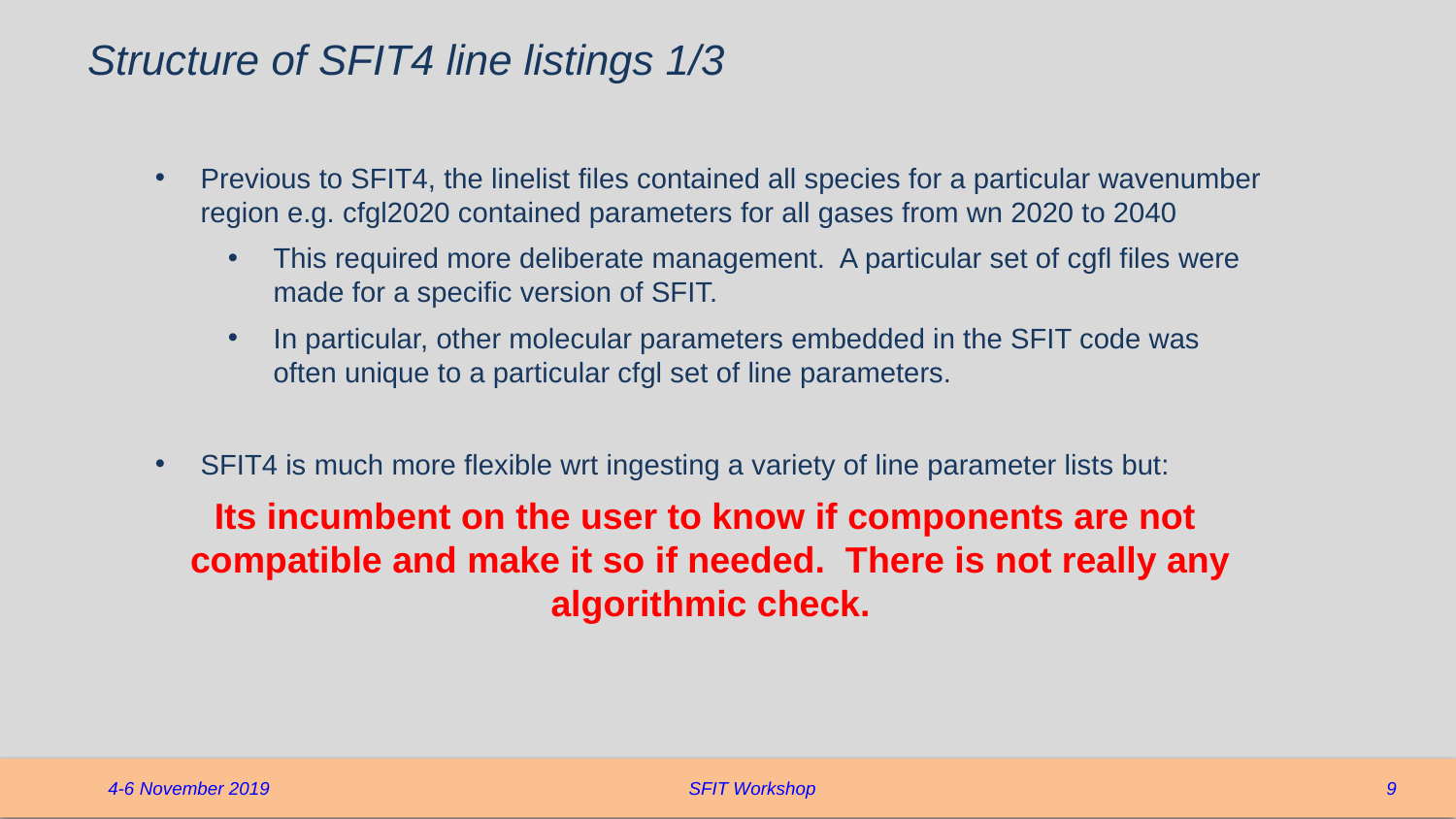

# Structure of SFIT4 line listings 1/3
Previous to SFIT4, the linelist files contained all species for a particular wavenumber region e.g. cfgl2020 contained parameters for all gases from wn 2020 to 2040
This required more deliberate management.  A particular set of cgfl files were made for a specific version of SFIT.
In particular, other molecular parameters embedded in the SFIT code was often unique to a particular cfgl set of line parameters.

SFIT4 is much more flexible wrt ingesting a variety of line parameter lists but:
Its incumbent on the user to know if components are not  compatible and make it so if needed.  There is not really any algorithmic check.